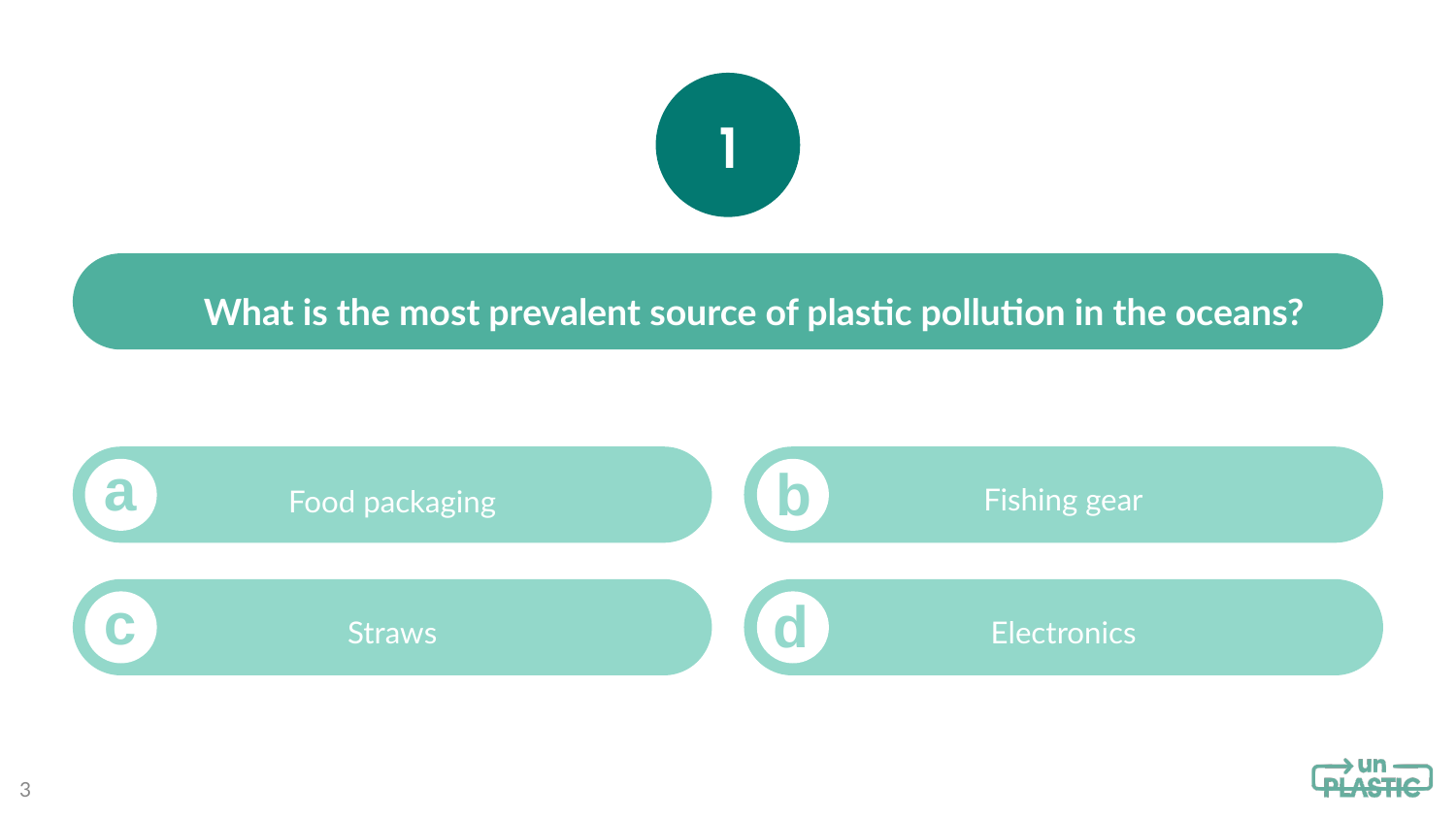

# 1
What is the most prevalent source of plastic pollution in the oceans?

Fishing gear

Food packaging

Straws

Electronics